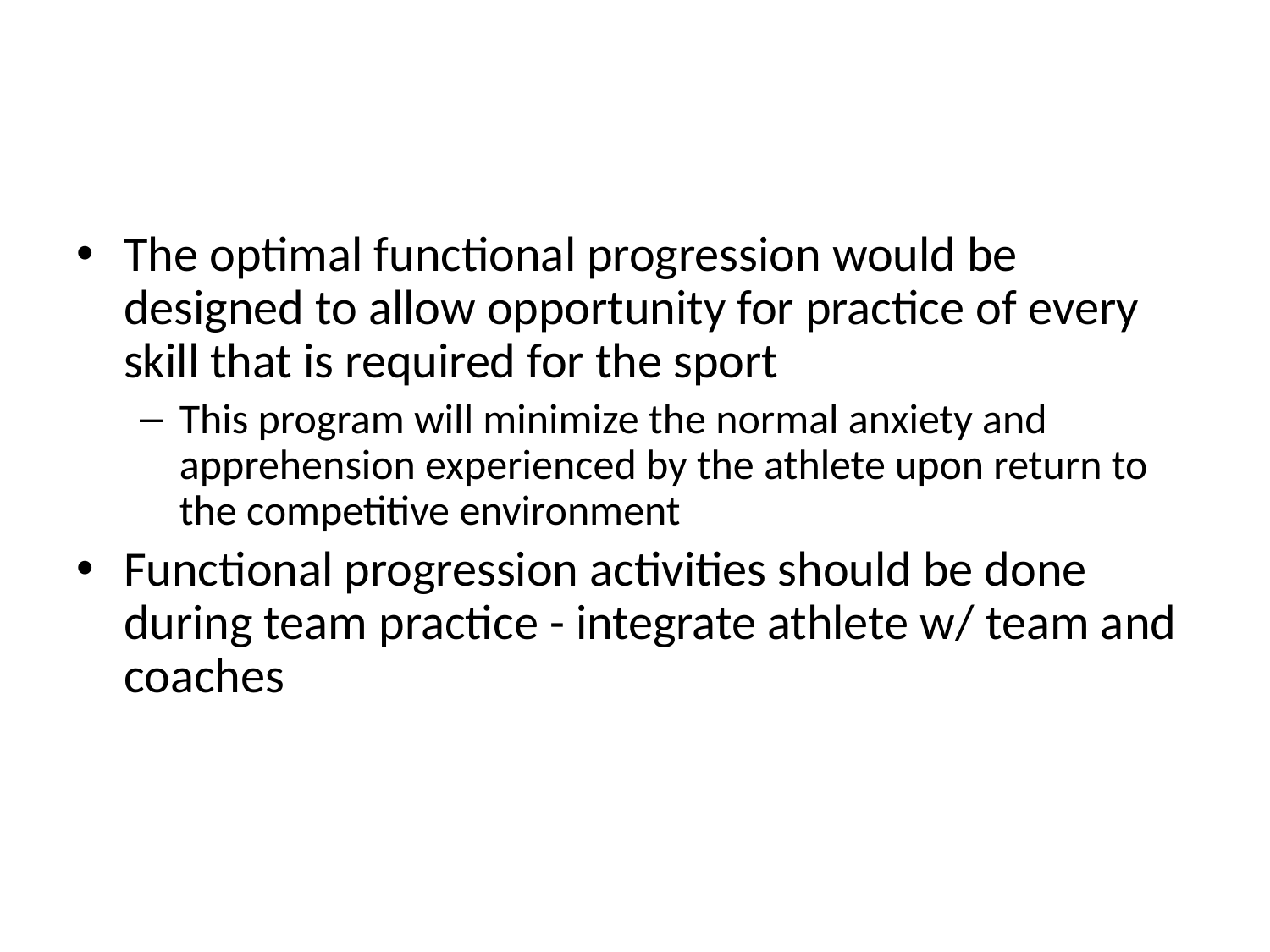

#
The optimal functional progression would be designed to allow opportunity for practice of every skill that is required for the sport
This program will minimize the normal anxiety and apprehension experienced by the athlete upon return to the competitive environment
Functional progression activities should be done during team practice - integrate athlete w/ team and coaches